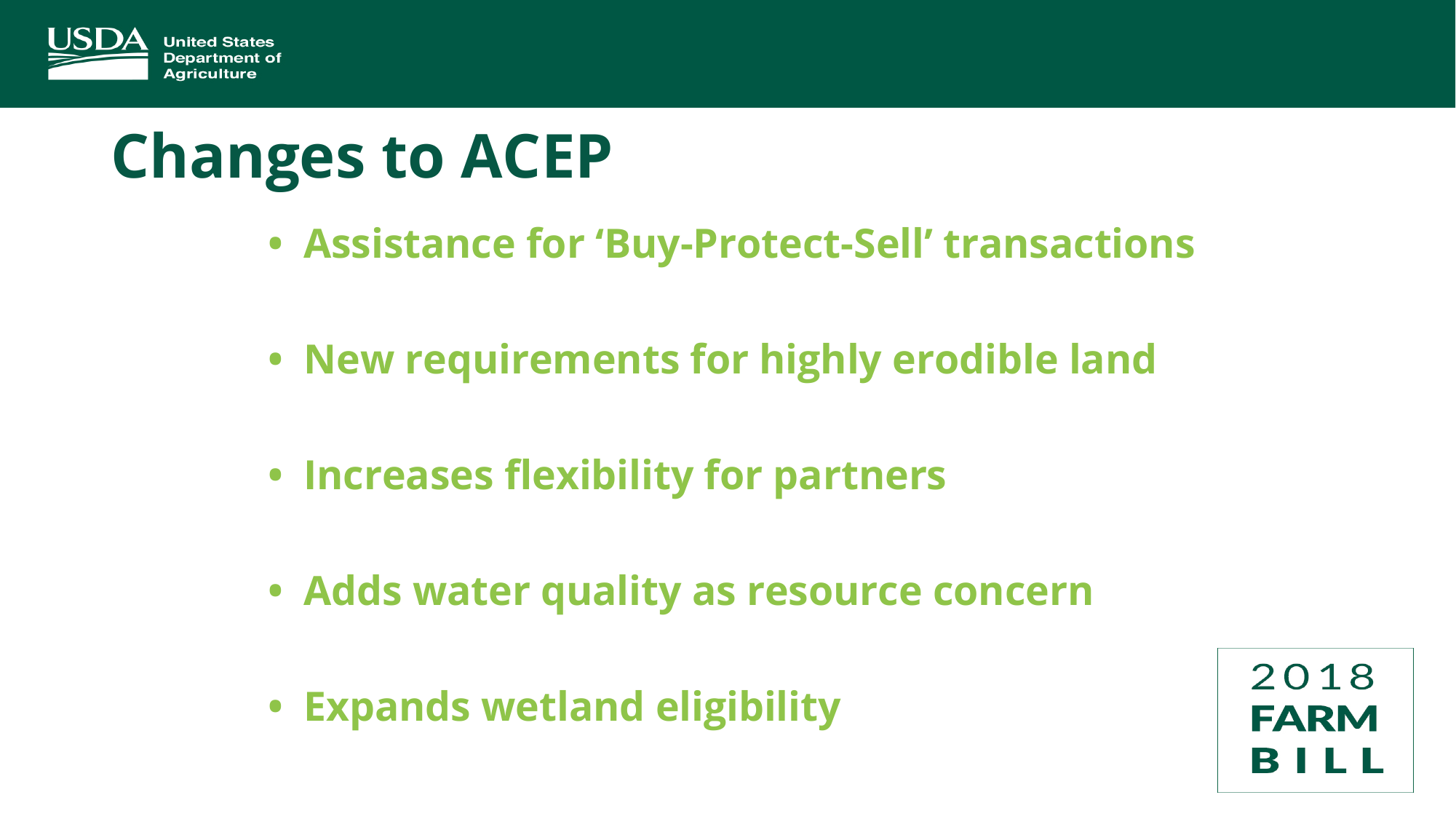

# Changes to ACEP
•  Assistance for ‘Buy-Protect-Sell’ transactions

•  New requirements for highly erodible land

•  Increases flexibility for partners

•  Adds water quality as resource concern

•  Expands wetland eligibility